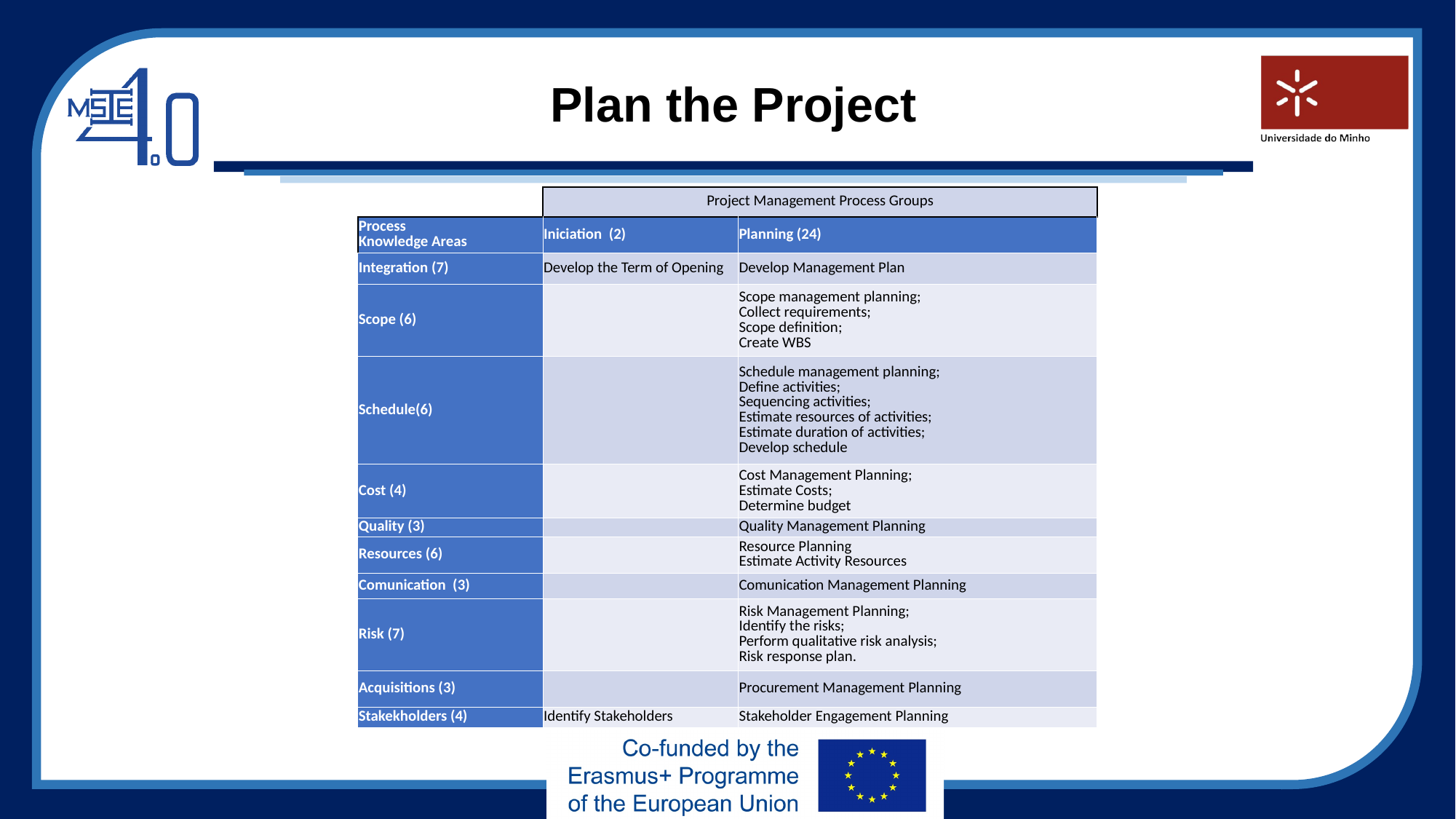

# Plan the Project
|  | Project Management Process Groups |  |
| --- | --- | --- |
| Process Knowledge Areas | Iniciation (2) | Planning (24) |
| Integration (7) | Develop the Term of Opening | Develop Management Plan |
| Scope (6) |  | Scope management planning; Collect requirements; Scope definition; Create WBS |
| Schedule(6) |  | Schedule management planning; Define activities; Sequencing activities; Estimate resources of activities; Estimate duration of activities; Develop schedule |
| Cost (4) |  | Cost Management Planning; Estimate Costs; Determine budget |
| Quality (3) |  | Quality Management Planning |
| Resources (6) |  | Resource Planning Estimate Activity Resources |
| Comunication (3) |  | Comunication Management Planning |
| Risk (7) |  | Risk Management Planning; Identify the risks; Perform qualitative risk analysis; Risk response plan. |
| Acquisitions (3) |  | Procurement Management Planning |
| Stakekholders (4) | Identify Stakeholders | Stakeholder Engagement Planning |